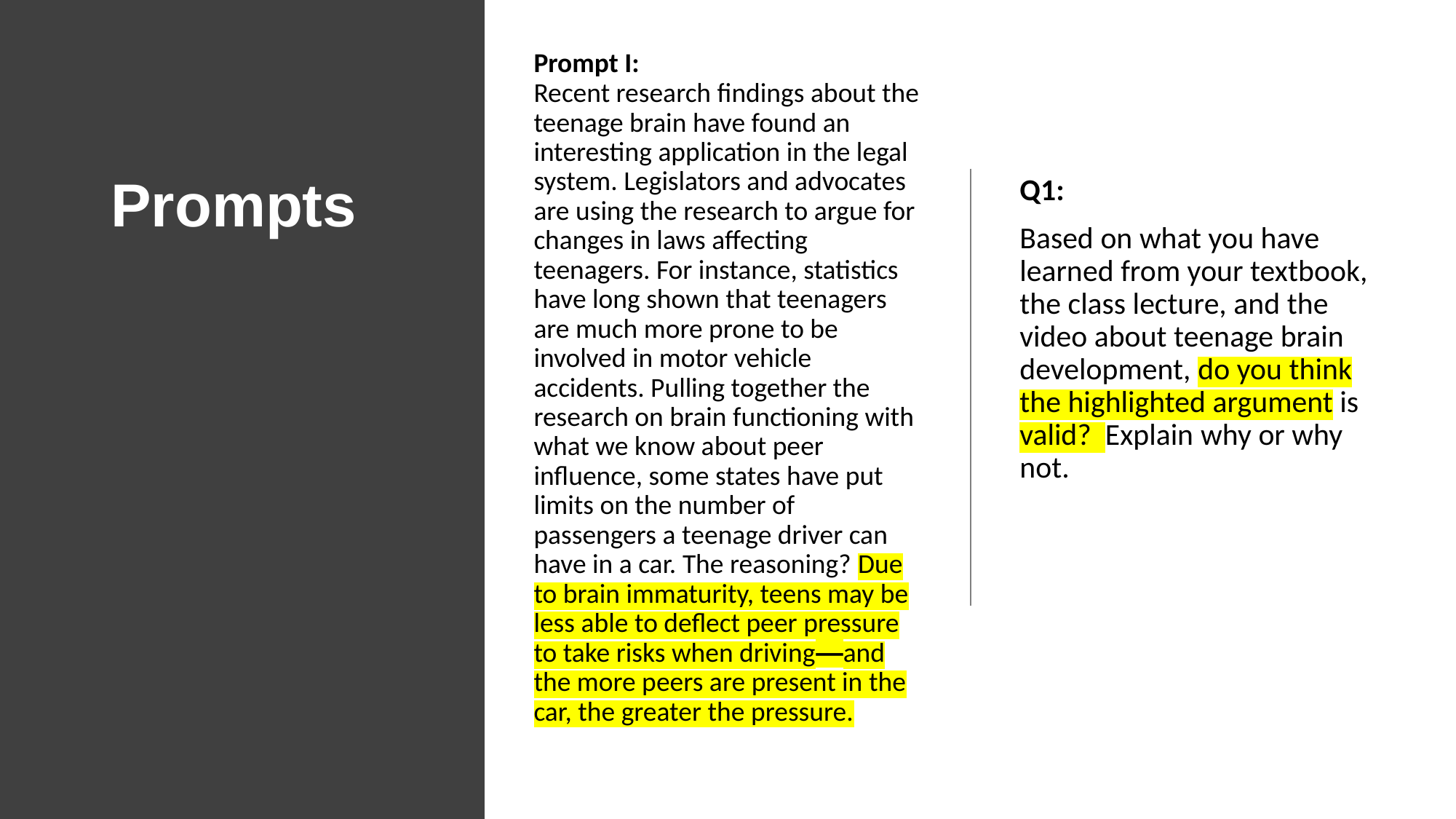

Prompt I:
Recent research findings about the teenage brain have found an interesting application in the legal system. Legislators and advocates are using the research to argue for changes in laws affecting teenagers. For instance, statistics have long shown that teenagers are much more prone to be involved in motor vehicle accidents. Pulling together the research on brain functioning with what we know about peer influence, some states have put limits on the number of passengers a teenage driver can have in a car. The reasoning? Due to brain immaturity, teens may be less able to deflect peer pressure to take risks when driving—and the more peers are present in the car, the greater the pressure.
# Prompts
Q1:
Based on what you have learned from your textbook, the class lecture, and the video about teenage brain development, do you think the highlighted argument is valid?  Explain why or why not.